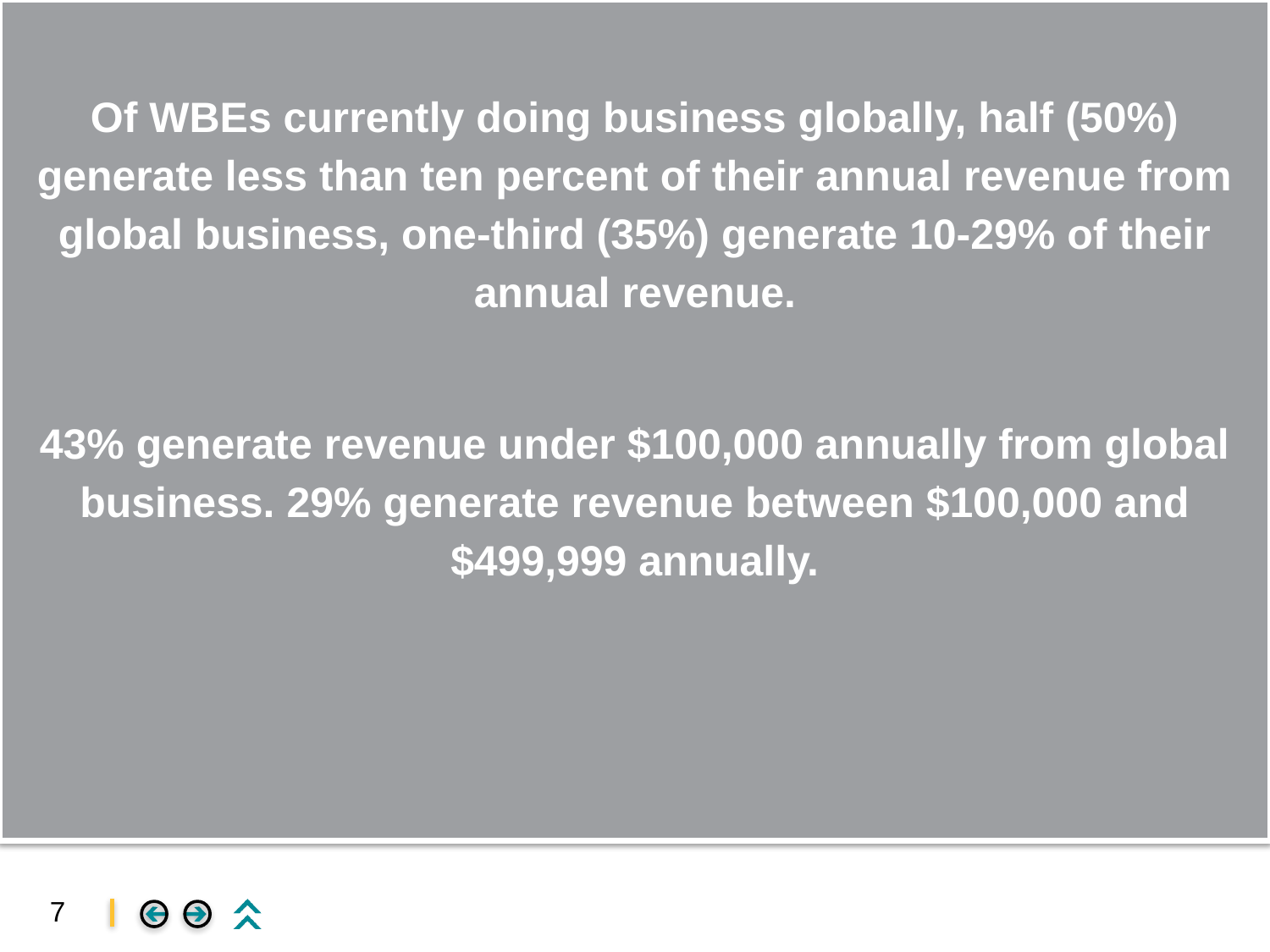

Of WBEs currently doing business globally, half (50%) generate less than ten percent of their annual revenue from global business, one-third (35%) generate 10-29% of their annual revenue.

43% generate revenue under $100,000 annually from global business. 29% generate revenue between $100,000 and $499,999 annually.

# Headline
Text